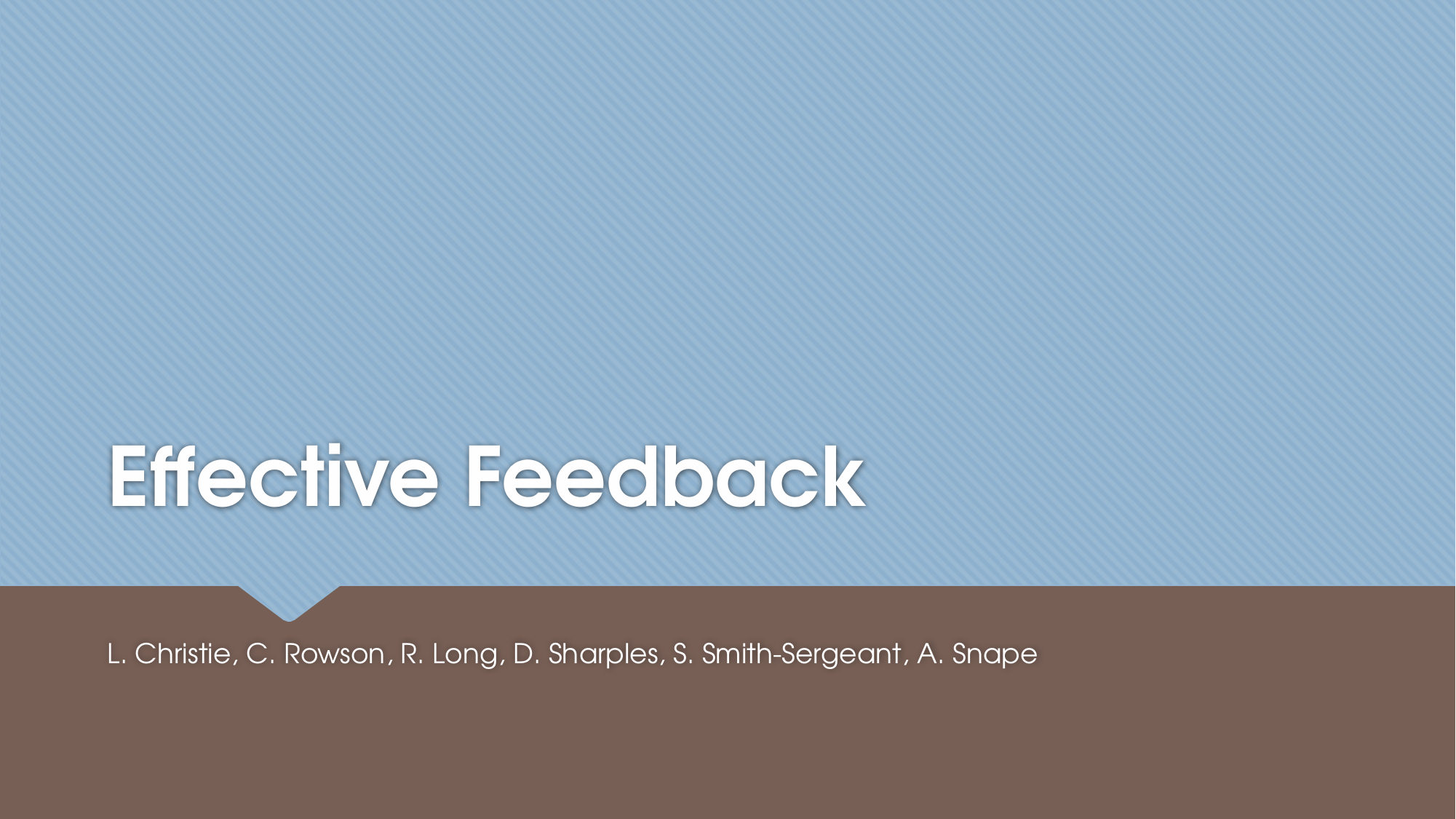

# Effective Feedback
L. Christie, C. Rowson, R. Long, D. Sharples, S. Smith-Sergeant, A. Snape